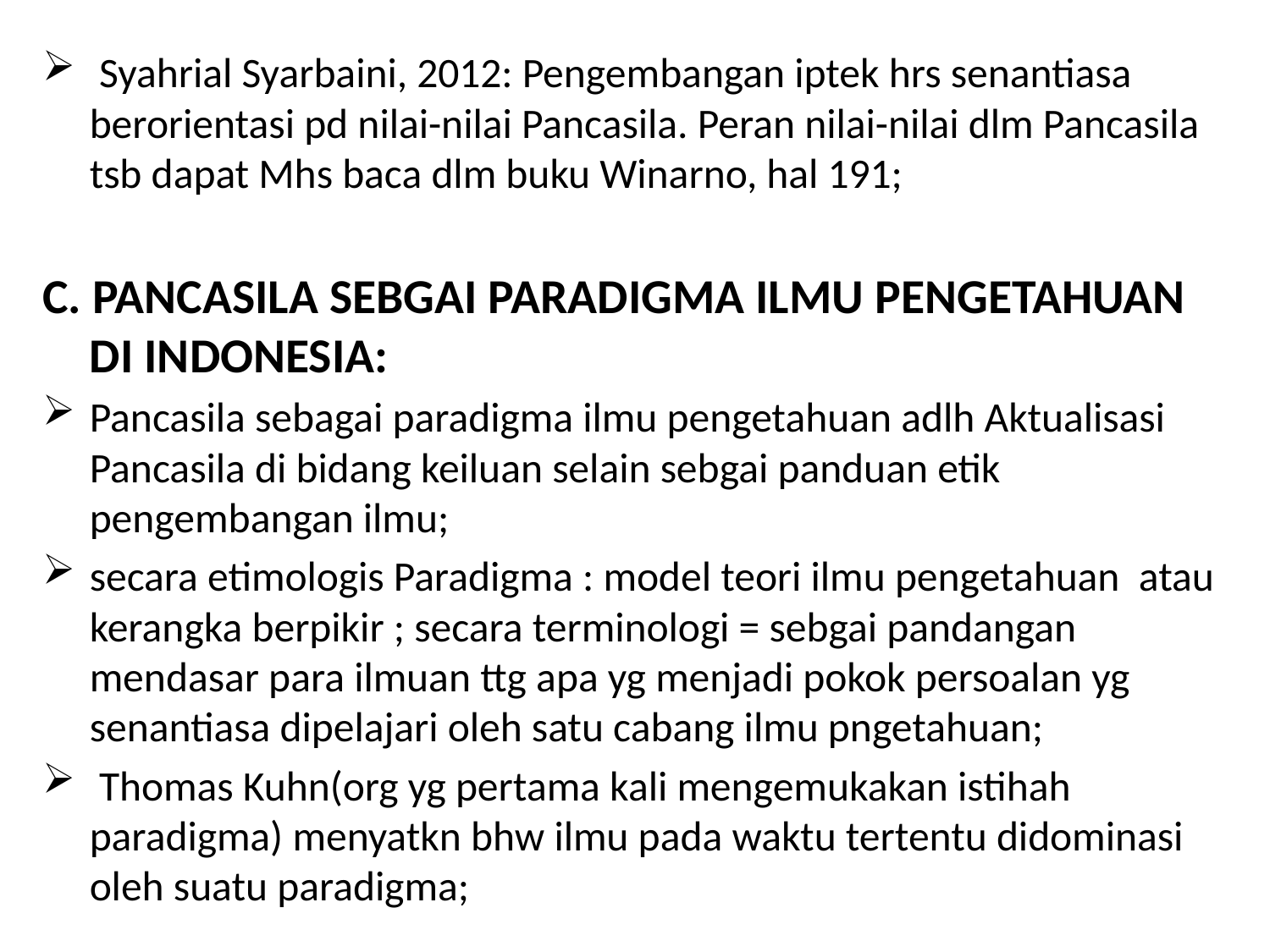

Syahrial Syarbaini, 2012: Pengembangan iptek hrs senantiasa berorientasi pd nilai-nilai Pancasila. Peran nilai-nilai dlm Pancasila tsb dapat Mhs baca dlm buku Winarno, hal 191;

C. PANCASILA SEBGAI PARADIGMA ILMU PENGETAHUAN DI INDONESIA:
Pancasila sebagai paradigma ilmu pengetahuan adlh Aktualisasi Pancasila di bidang keiluan selain sebgai panduan etik pengembangan ilmu;
secara etimologis Paradigma : model teori ilmu pengetahuan  atau kerangka berpikir ; secara terminologi = sebgai pandangan mendasar para ilmuan ttg apa yg menjadi pokok persoalan yg senantiasa dipelajari oleh satu cabang ilmu pngetahuan;
 Thomas Kuhn(org yg pertama kali mengemukakan istihah paradigma) menyatkn bhw ilmu pada waktu tertentu didominasi oleh suatu paradigma;